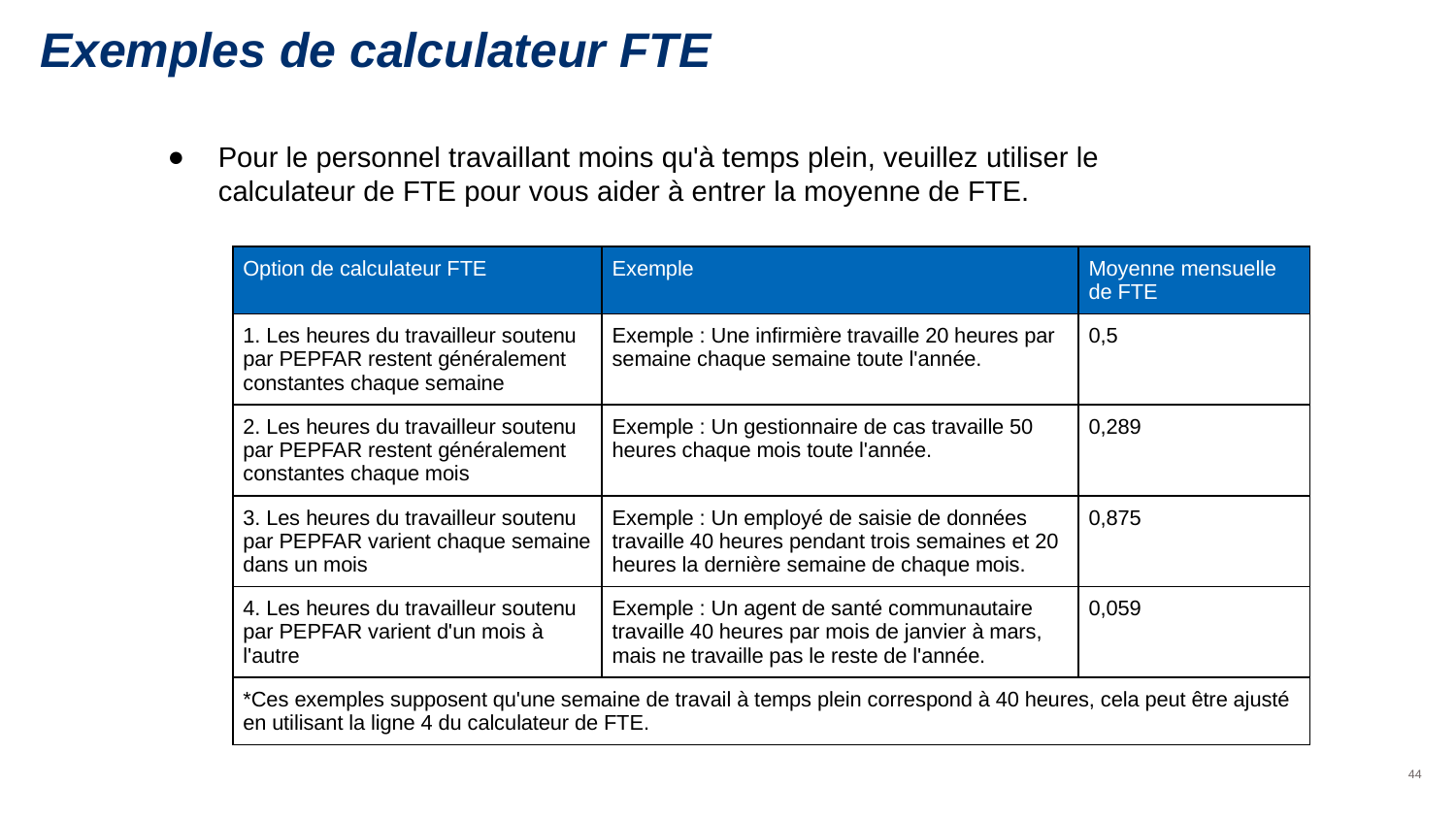

# Exemples de calculateur FTE

Pour le personnel travaillant moins qu'à temps plein, veuillez utiliser le calculateur de FTE pour vous aider à entrer la moyenne de FTE.
| Option de calculateur FTE | Exemple | Moyenne mensuelle de FTE |
| --- | --- | --- |
| 1. Les heures du travailleur soutenu par PEPFAR restent généralement constantes chaque semaine | Exemple : Une infirmière travaille 20 heures par semaine chaque semaine toute l'année. | 0,5 |
| 2. Les heures du travailleur soutenu par PEPFAR restent généralement constantes chaque mois | Exemple : Un gestionnaire de cas travaille 50 heures chaque mois toute l'année. | 0,289 |
| 3. Les heures du travailleur soutenu par PEPFAR varient chaque semaine dans un mois | Exemple : Un employé de saisie de données travaille 40 heures pendant trois semaines et 20 heures la dernière semaine de chaque mois. | 0,875 |
| 4. Les heures du travailleur soutenu par PEPFAR varient d'un mois à l'autre | Exemple : Un agent de santé communautaire travaille 40 heures par mois de janvier à mars, mais ne travaille pas le reste de l'année. | 0,059 |
| \*Ces exemples supposent qu'une semaine de travail à temps plein correspond à 40 heures, cela peut être ajusté en utilisant la ligne 4 du calculateur de FTE. |  |  |
44